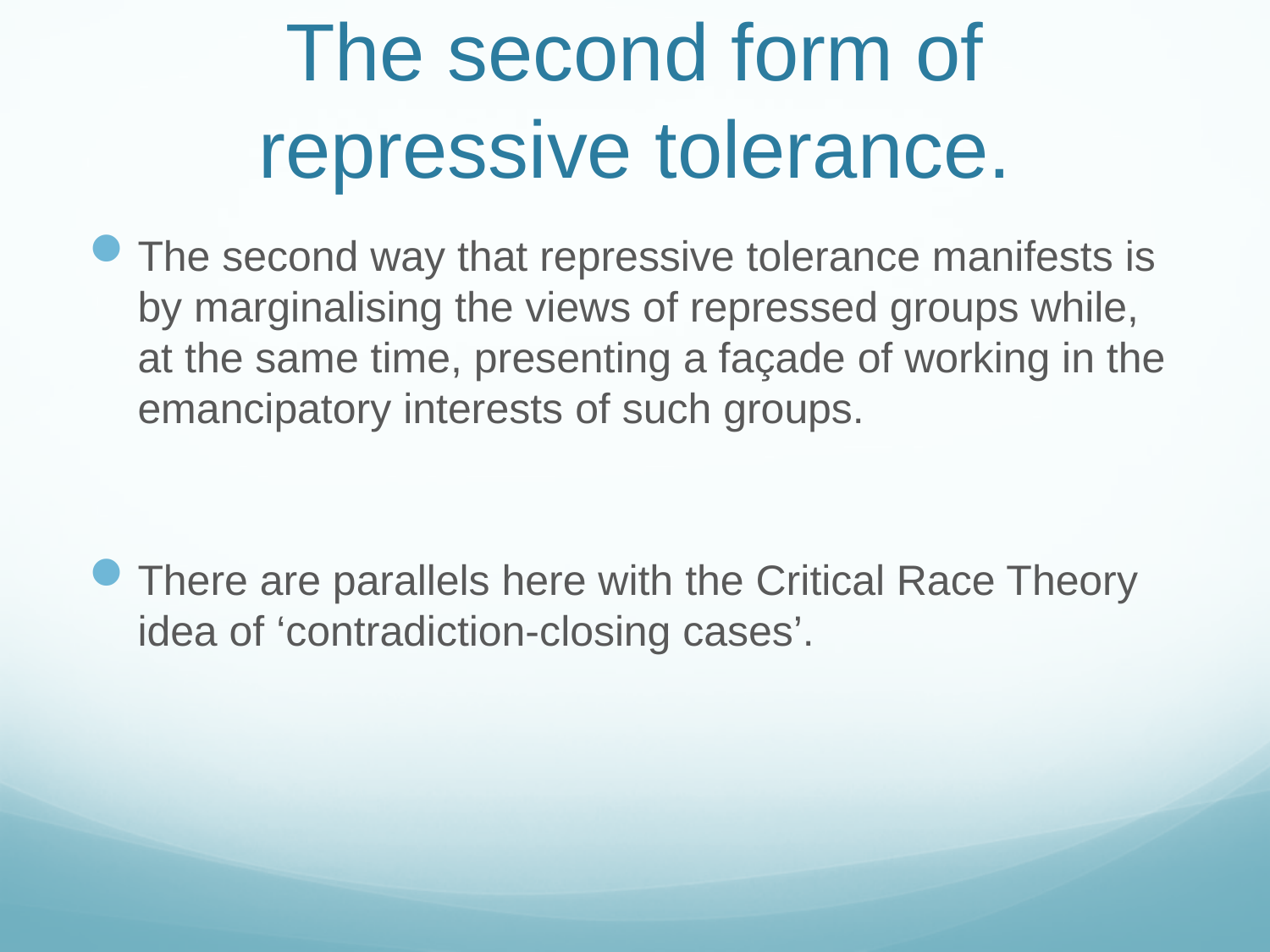

# The second form of repressive tolerance.
The second way that repressive tolerance manifests is by marginalising the views of repressed groups while, at the same time, presenting a façade of working in the emancipatory interests of such groups.

There are parallels here with the Critical Race Theory idea of ‘contradiction-closing cases’.